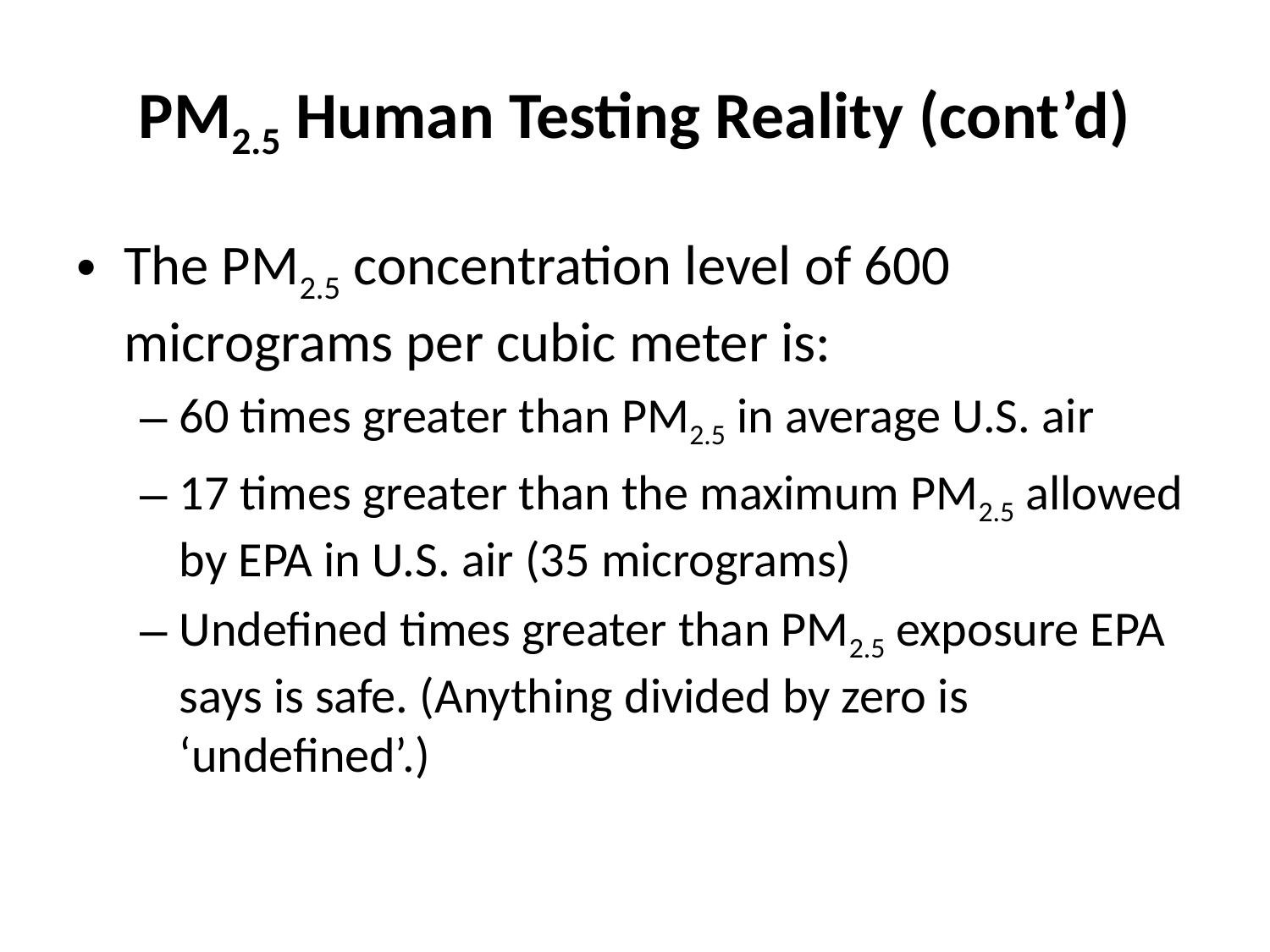

# PM2.5 Human Testing Reality (cont’d)
The PM2.5 concentration level of 600 micrograms per cubic meter is:
60 times greater than PM2.5 in average U.S. air
17 times greater than the maximum PM2.5 allowed by EPA in U.S. air (35 micrograms)
Undefined times greater than PM2.5 exposure EPA says is safe. (Anything divided by zero is ‘undefined’.)